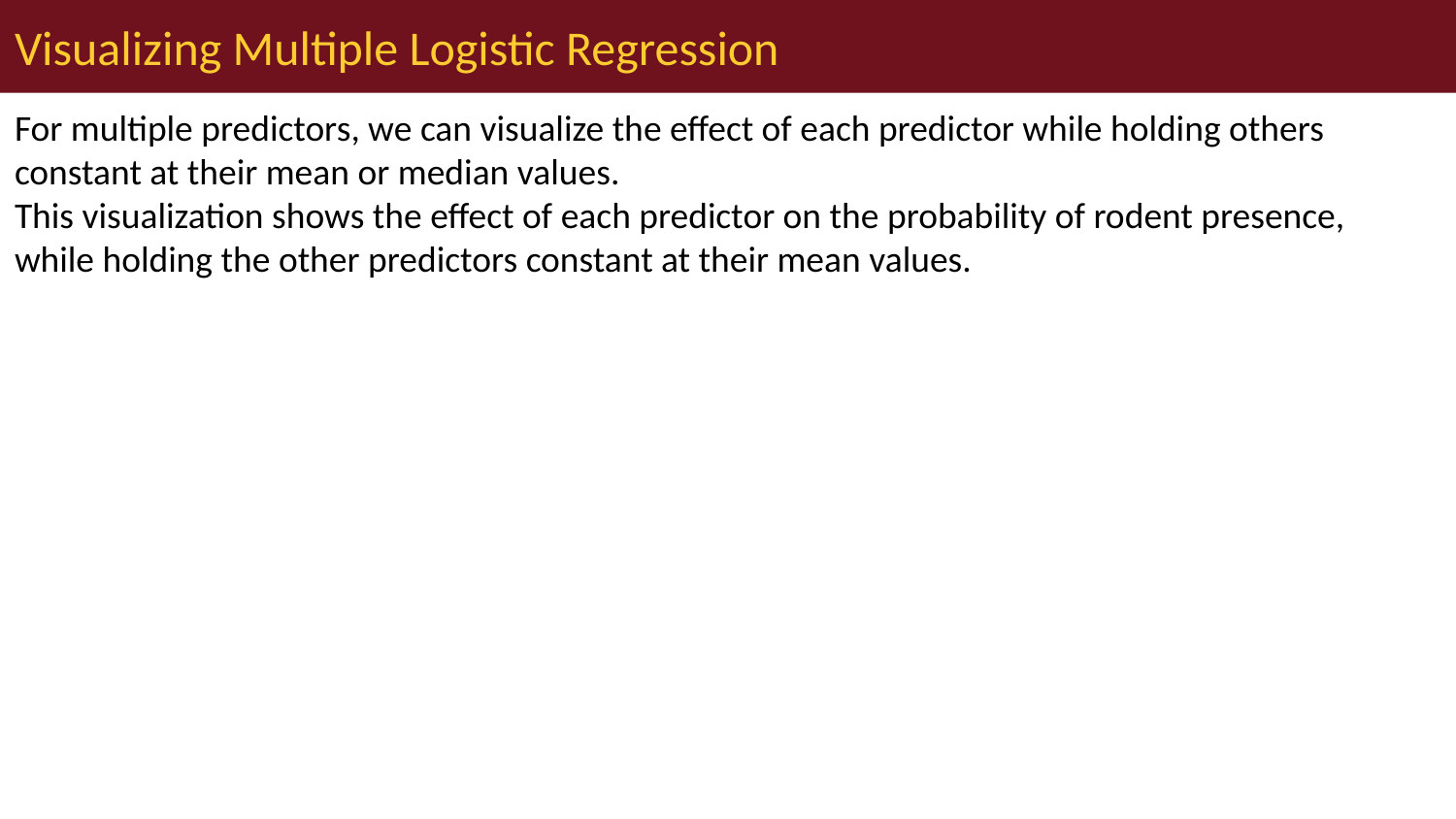

# Visualizing Multiple Logistic Regression
For multiple predictors, we can visualize the effect of each predictor while holding others constant at their mean or median values.
This visualization shows the effect of each predictor on the probability of rodent presence, while holding the other predictors constant at their mean values.